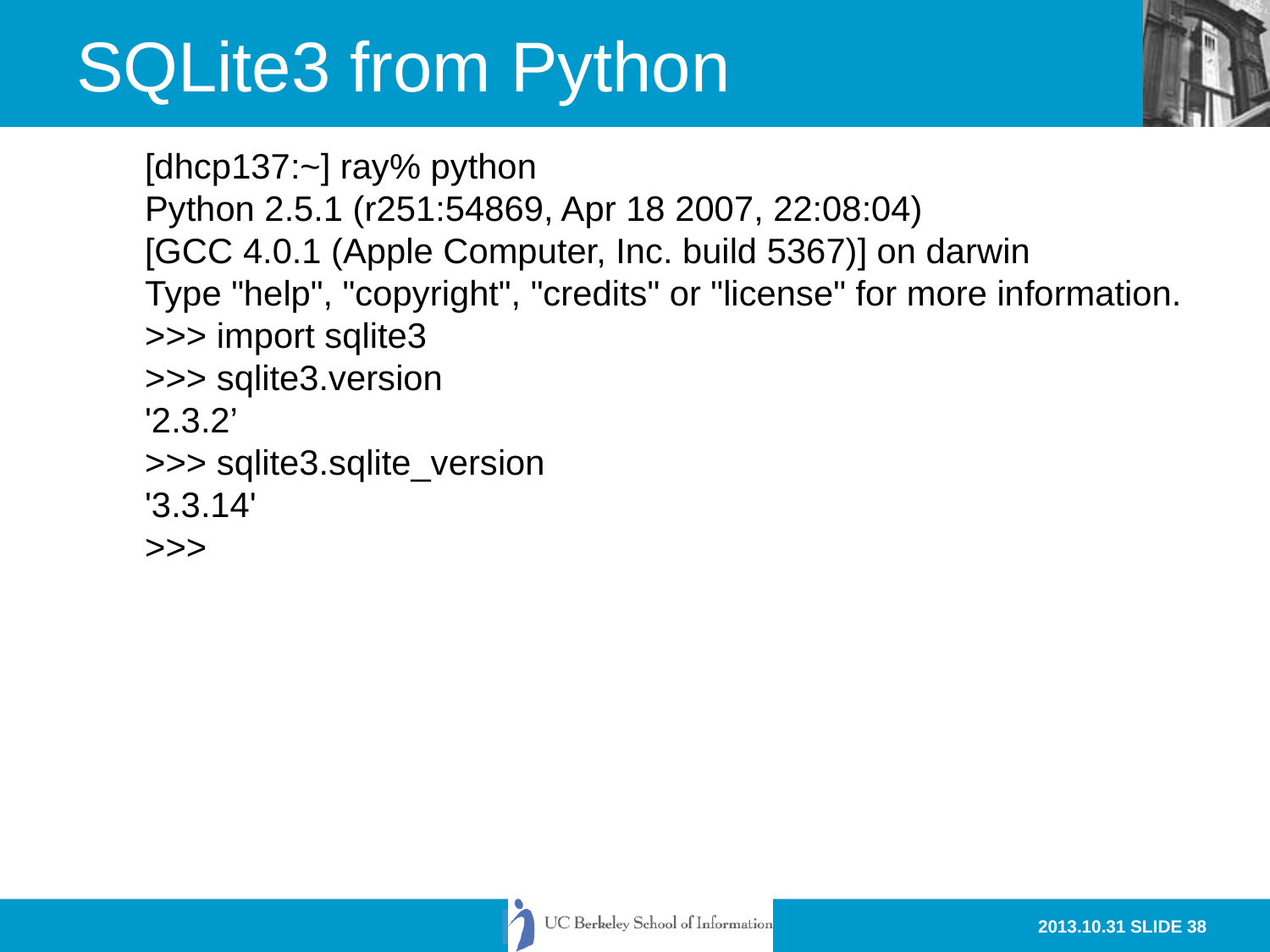

# SQLite3 from Python
[dhcp137:~] ray% python
Python 2.5.1 (r251:54869, Apr 18 2007, 22:08:04)
[GCC 4.0.1 (Apple Computer, Inc. build 5367)] on darwin
Type "help", "copyright", "credits" or "license" for more information.
>>> import sqlite3
>>> sqlite3.version
'2.3.2’
>>> sqlite3.sqlite_version
'3.3.14'
>>>